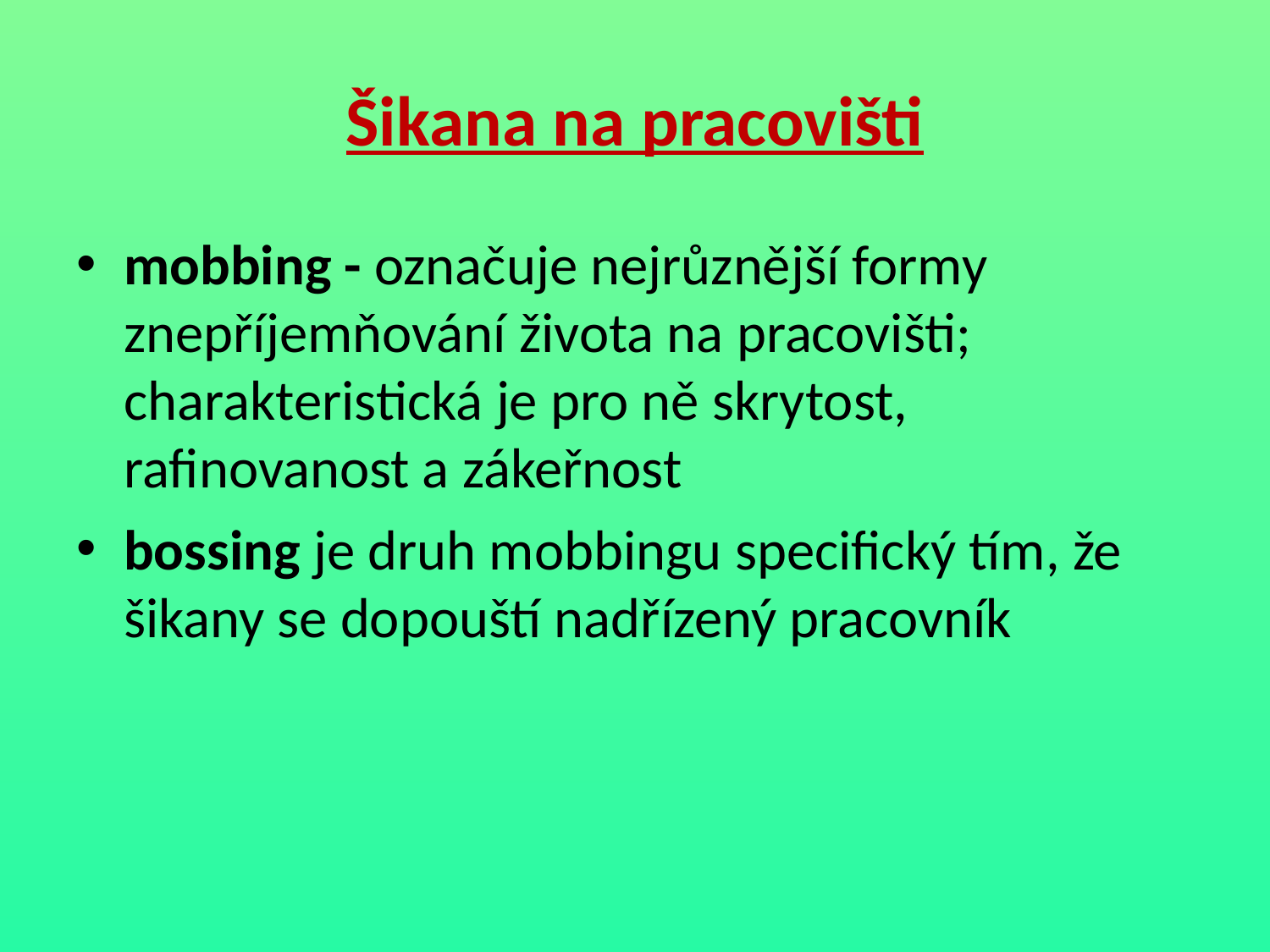

# Šikana na pracovišti
mobbing - označuje nejrůznější formy znepříjemňování života na pracovišti; charakteristická je pro ně skrytost, rafinovanost a zákeřnost
bossing je druh mobbingu specifický tím, že šikany se dopouští nadřízený pracovník